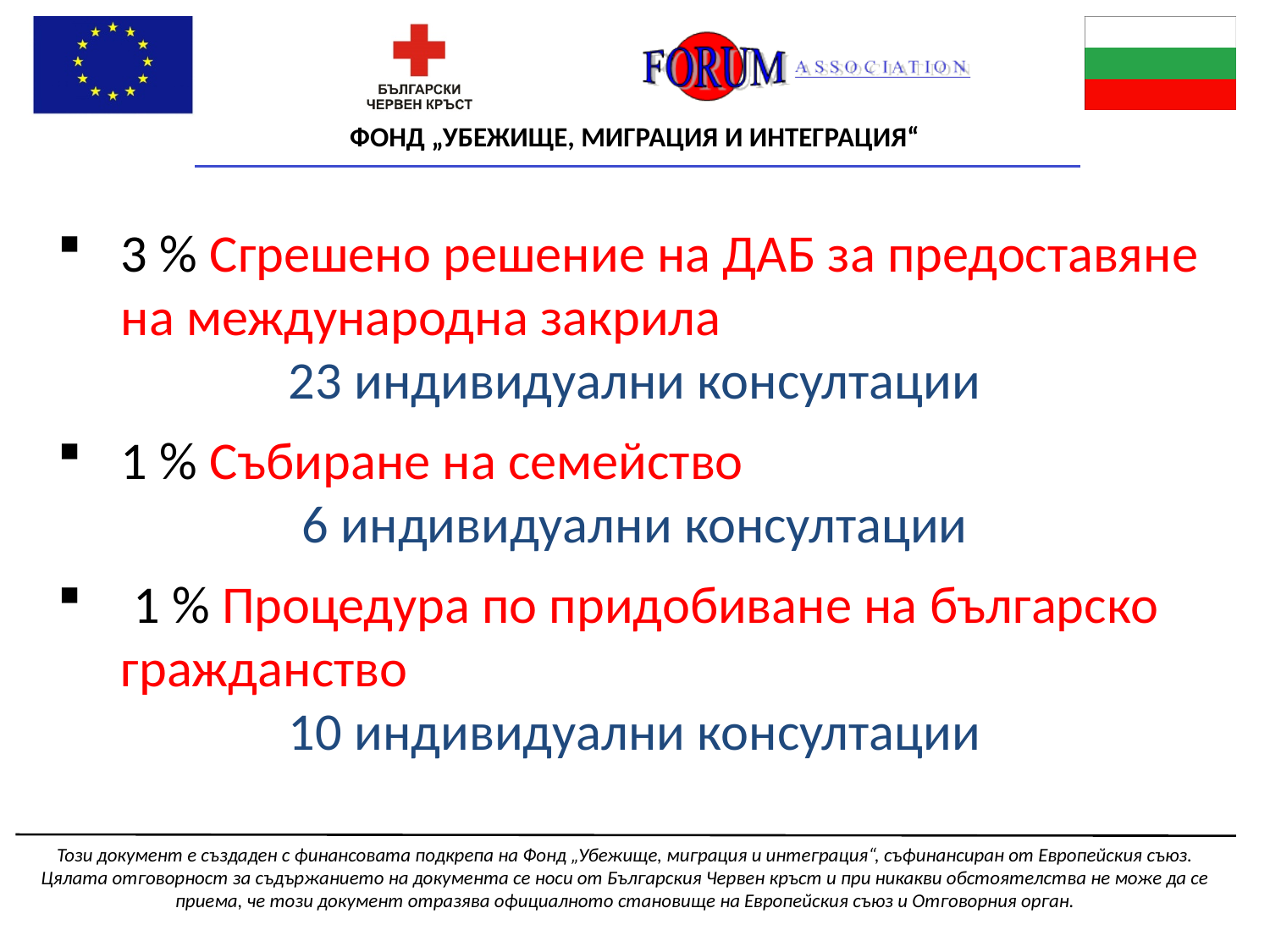

3 % Сгрешено решение на ДАБ за предоставяне на международна закрила
23 индивидуални консултации

1 % Събиране на семейство
6 индивидуални консултации

 1 % Процедура по придобиване на българско гражданство
10 индивидуални консултации